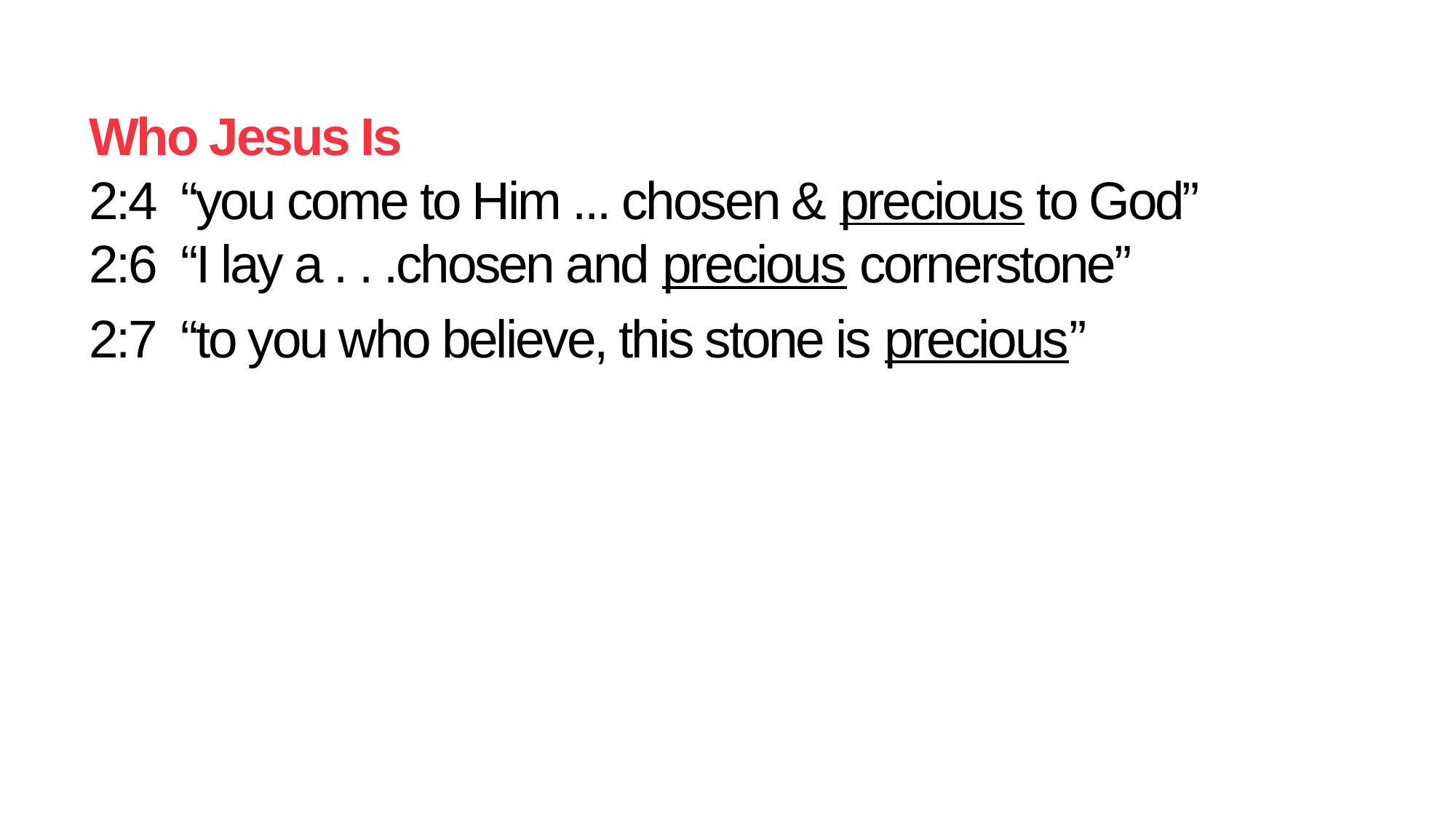

Who Jesus Is
2:4  “you come to Him ... chosen & precious to God”
2:6  “I lay a . . .chosen and precious cornerstone”
2:7  “to you who believe, this stone is precious”